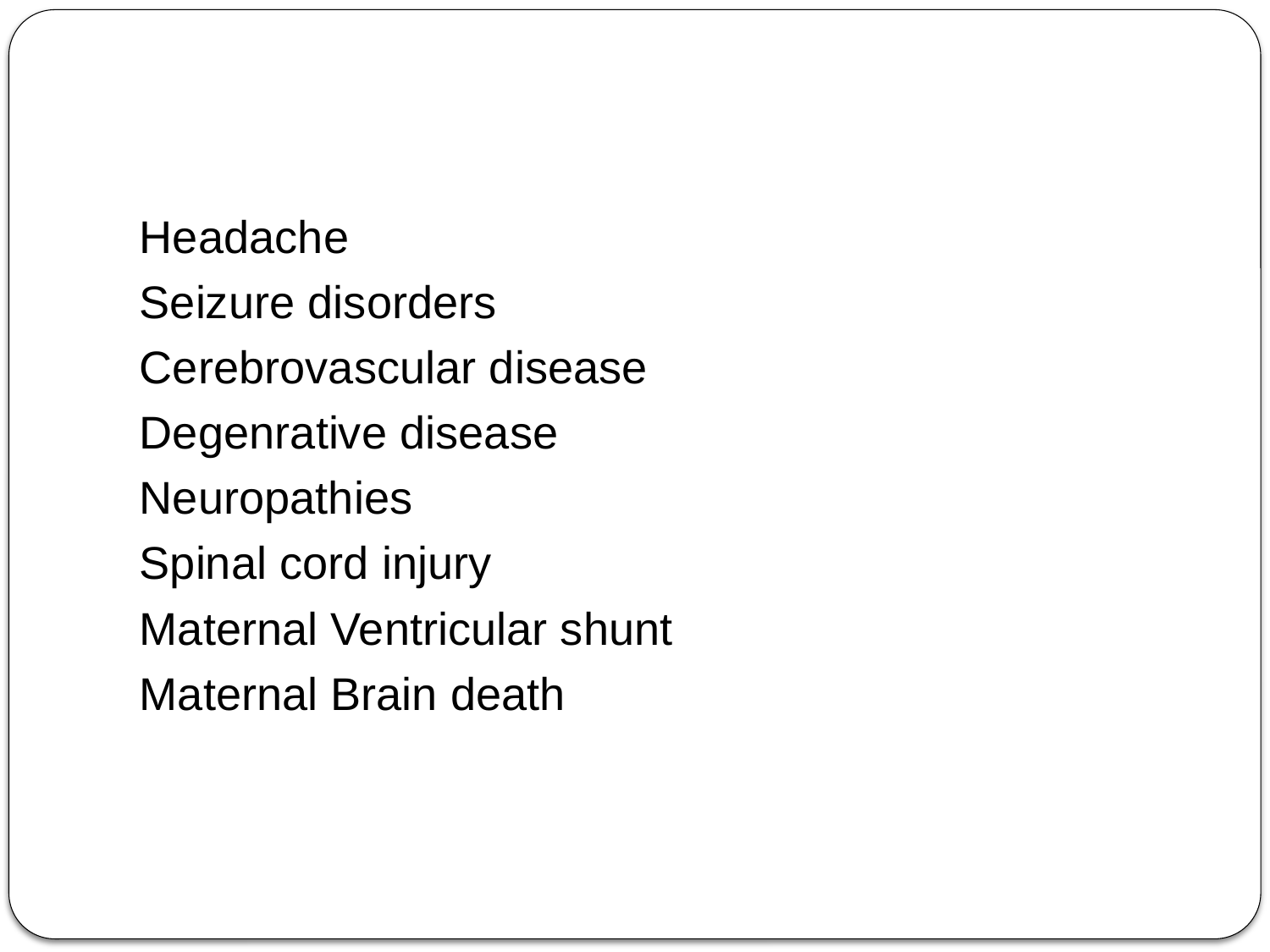

#
Headache
Seizure disorders
Cerebrovascular disease
Degenrative disease
Neuropathies
Spinal cord injury
Maternal Ventricular shunt
Maternal Brain death